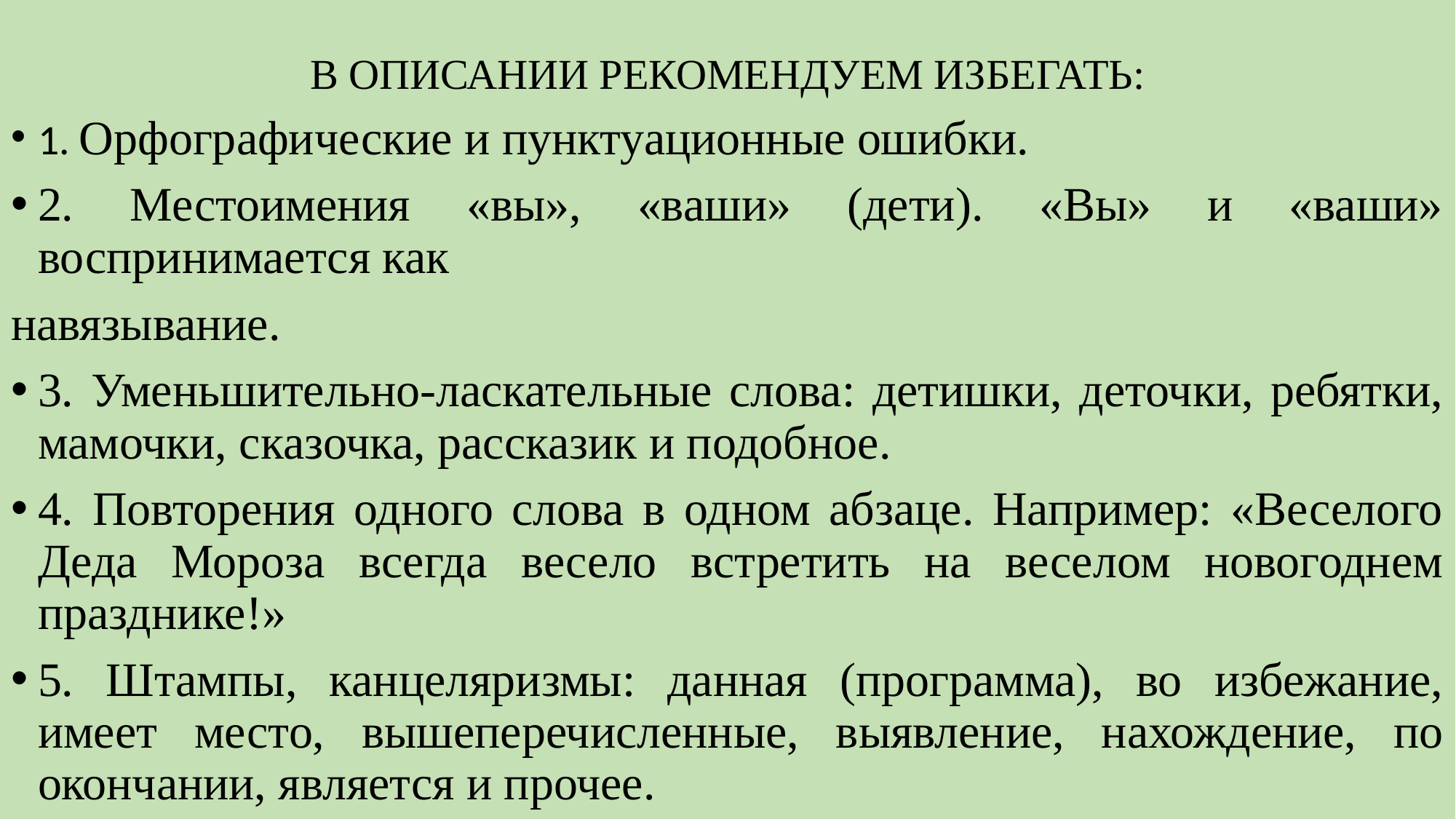

# В ОПИСАНИИ РЕКОМЕНДУЕМ ИЗБЕГАТЬ:
1. Орфографические и пунктуационные ошибки.
2. Местоимения «вы», «ваши» (дети). «Вы» и «ваши» воспринимается как
навязывание.
3. Уменьшительно-ласкательные слова: детишки, деточки, ребятки, мамочки, сказочка, рассказик и подобное.
4. Повторения одного слова в одном абзаце. Например: «Веселого Деда Мороза всегда весело встретить на веселом новогоднем празднике!»
5. Штампы, канцеляризмы: данная (программа), во избежание, имеет место, вышеперечисленные, выявление, нахождение, по окончании, является и прочее.